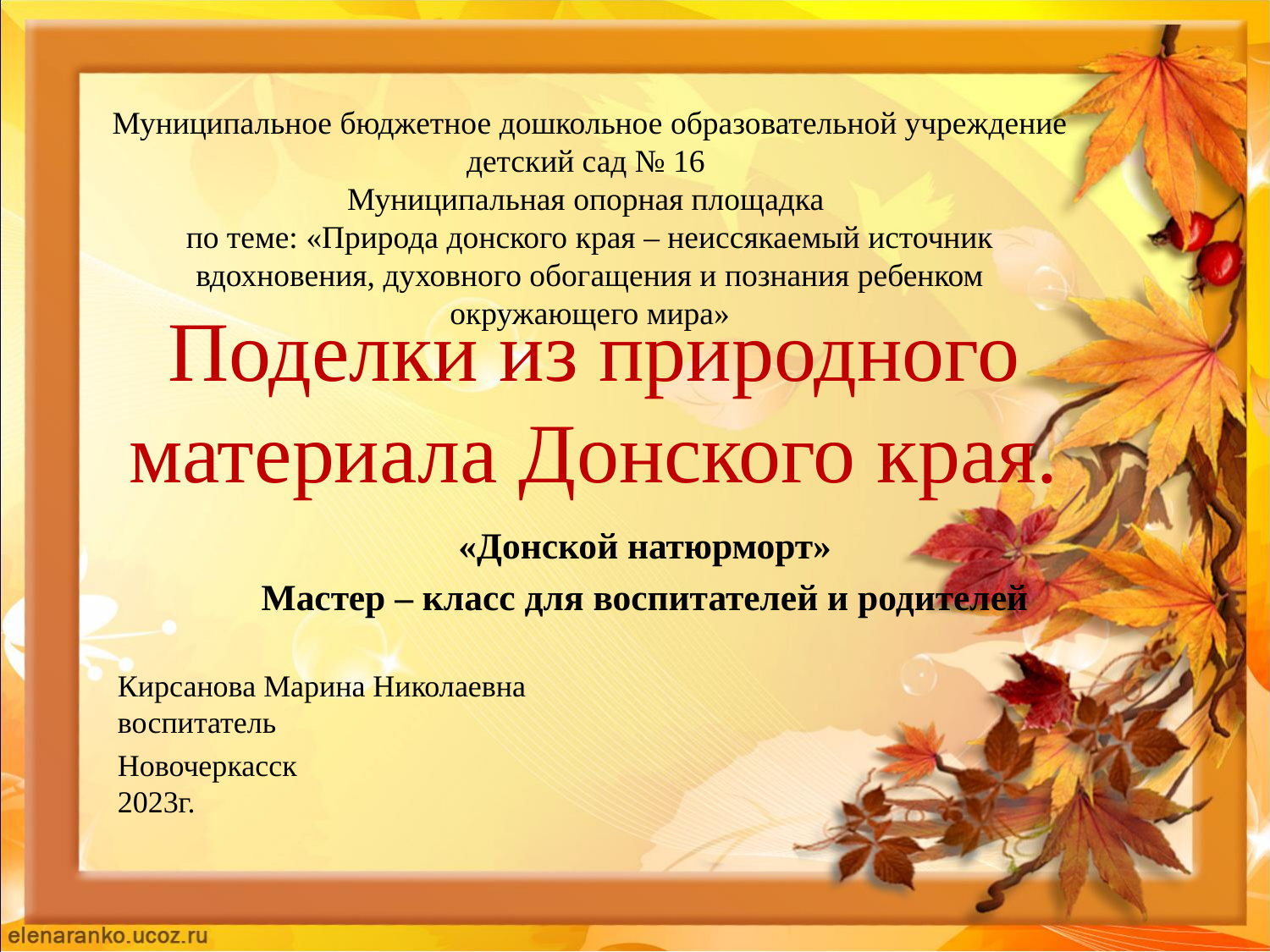

Муниципальное бюджетное дошкольное образовательной учреждение детский сад № 16
Муниципальная опорная площадка
по теме: «Природа донского края – неиссякаемый источник вдохновения, духовного обогащения и познания ребенком окружающего мира»

# Поделки из природного материала Донского края.
«Донской натюрморт»
Мастер – класс для воспитателей и родителей

Кирсанова Марина Николаевна
воспитатель
Новочеркасск
2023г.